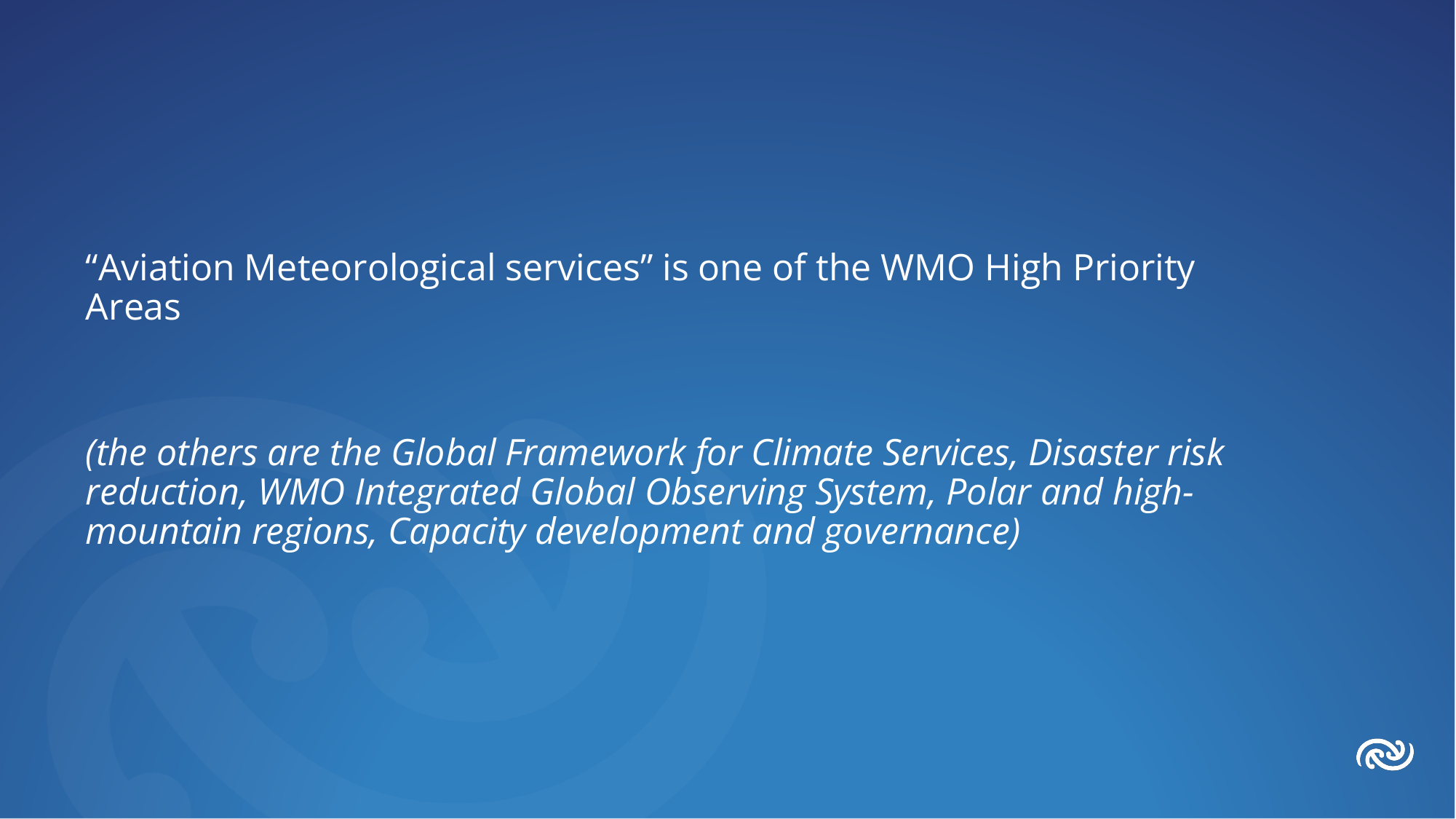

“Aviation Meteorological services” is one of the WMO High Priority Areas

(the others are the Global Framework for Climate Services, Disaster risk reduction, WMO Integrated Global Observing System, Polar and high-mountain regions, Capacity development and governance)